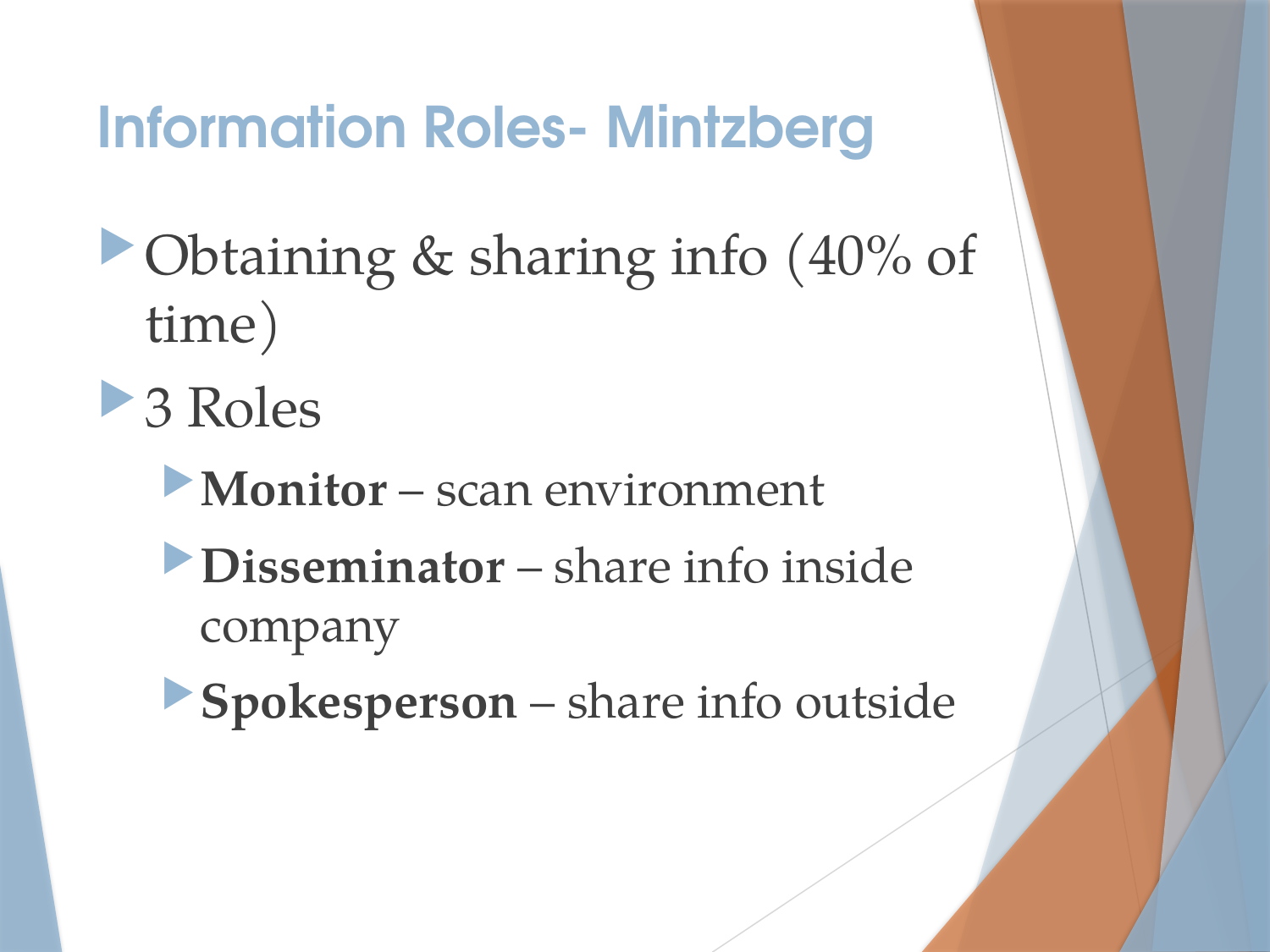

# Information Roles- Mintzberg
Obtaining & sharing info (40% of time)
3 Roles
Monitor – scan environment
Disseminator – share info inside company
Spokesperson – share info outside